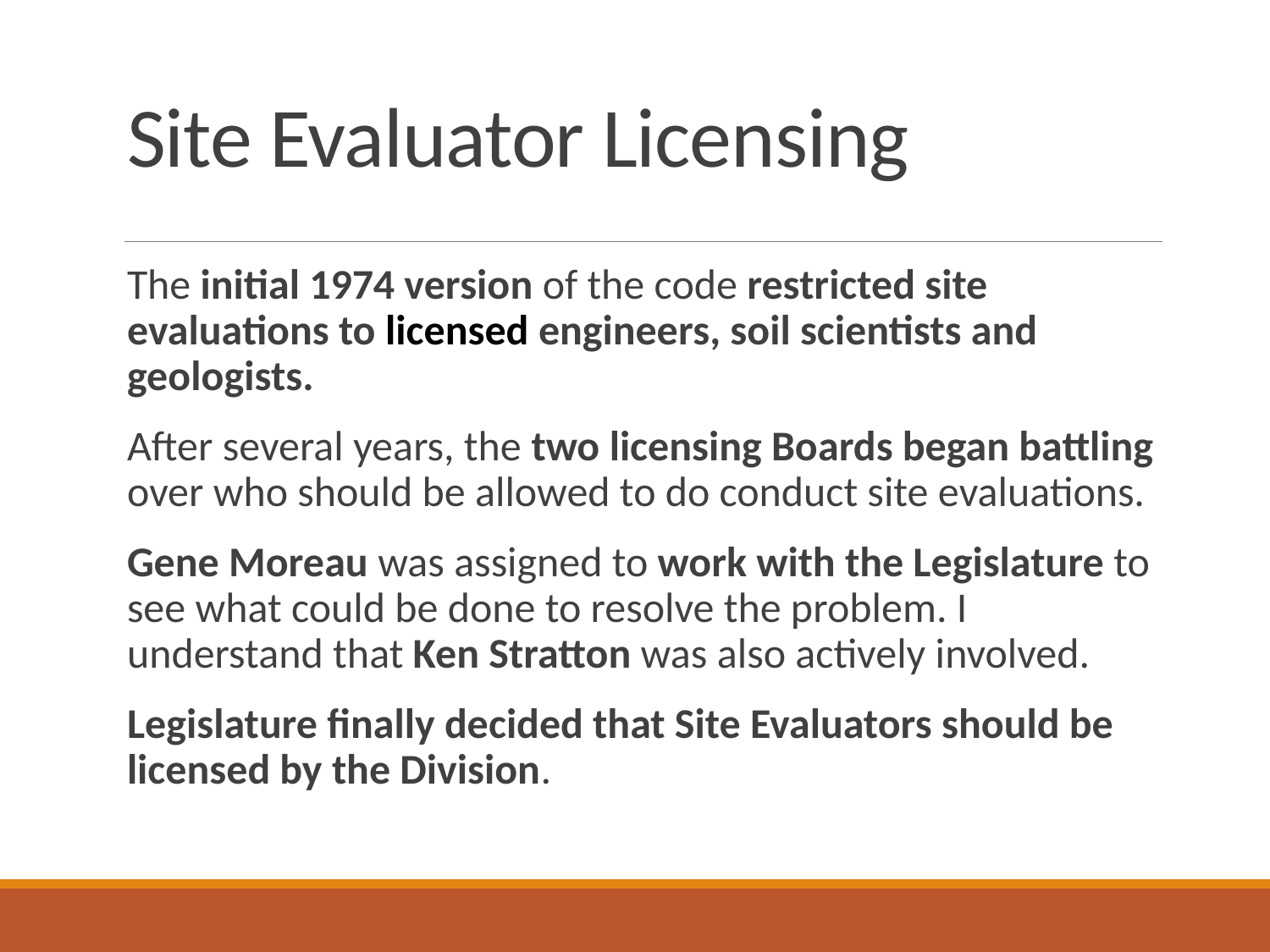

# Site Evaluator Licensing
The initial 1974 version of the code restricted site evaluations to licensed engineers, soil scientists and geologists.
After several years, the two licensing Boards began battling over who should be allowed to do conduct site evaluations.
Gene Moreau was assigned to work with the Legislature to see what could be done to resolve the problem. I understand that Ken Stratton was also actively involved.
Legislature finally decided that Site Evaluators should be licensed by the Division.